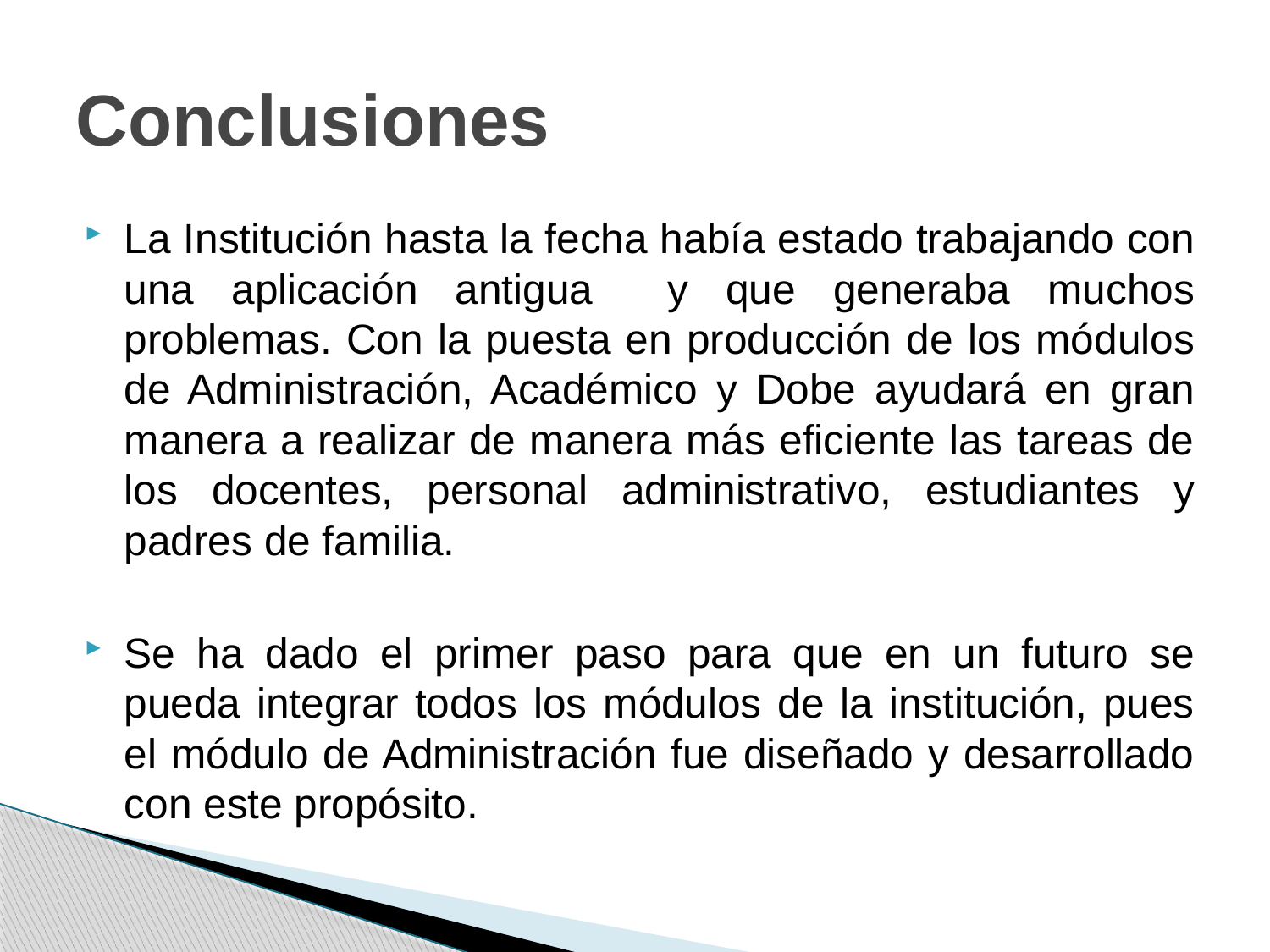

# Conclusiones
La Institución hasta la fecha había estado trabajando con una aplicación antigua  y que generaba muchos problemas. Con la puesta en producción de los módulos de Administración, Académico y Dobe ayudará en gran manera a realizar de manera más eficiente las tareas de los docentes, personal administrativo, estudiantes y padres de familia.

Se ha dado el primer paso para que en un futuro se pueda integrar todos los módulos de la institución, pues el módulo de Administración fue diseñado y desarrollado con este propósito.